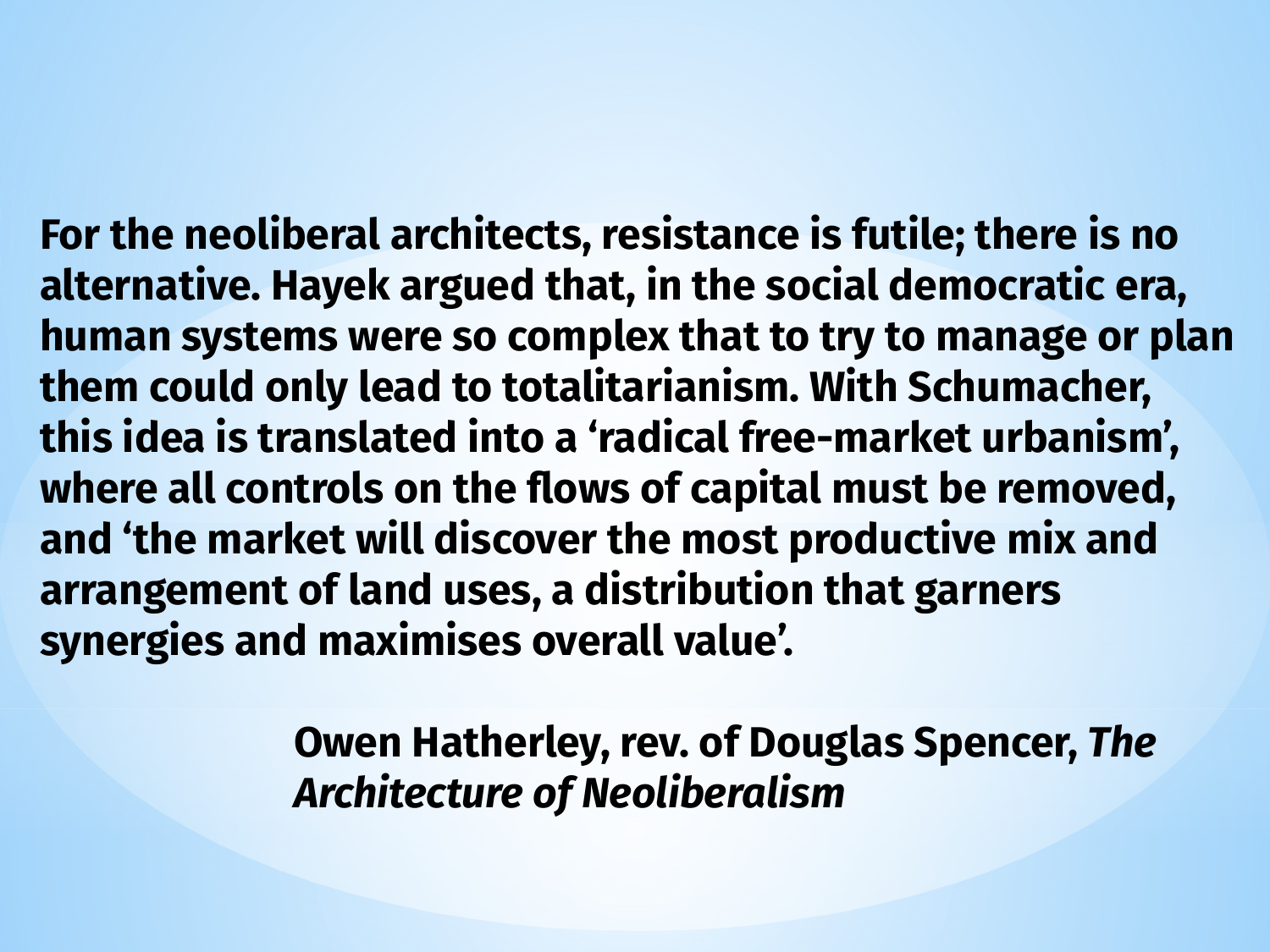

For the neoliberal architects, resistance is futile; there is no alternative. Hayek argued that, in the social democratic era, human systems were so complex that to try to manage or plan them could only lead to totalitarianism. With Schumacher, this idea is translated into a ‘radical free-market urbanism’, where all controls on the flows of capital must be removed, and ‘the market will discover the most productive mix and arrangement of land uses, a distribution that garners synergies and maximises overall value’.

		Owen Hatherley, rev. of Douglas Spencer, The 			Architecture of Neoliberalism